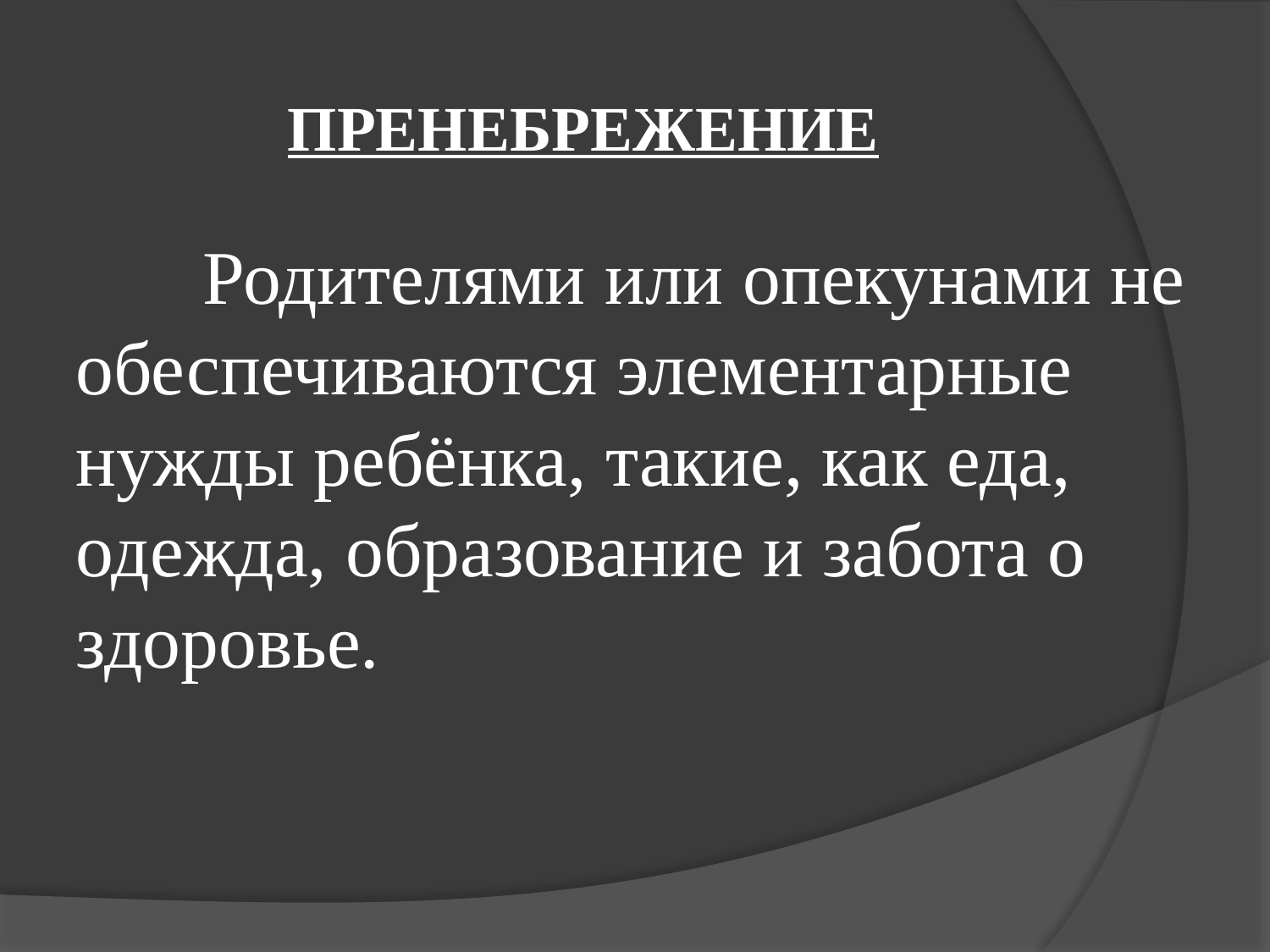

# ПРЕНЕБРЕЖЕНИЕ
	Родителями или опекунами не обеспечиваются элементарные нужды ребёнка, такие, как еда, одежда, образование и забота о здоровье.